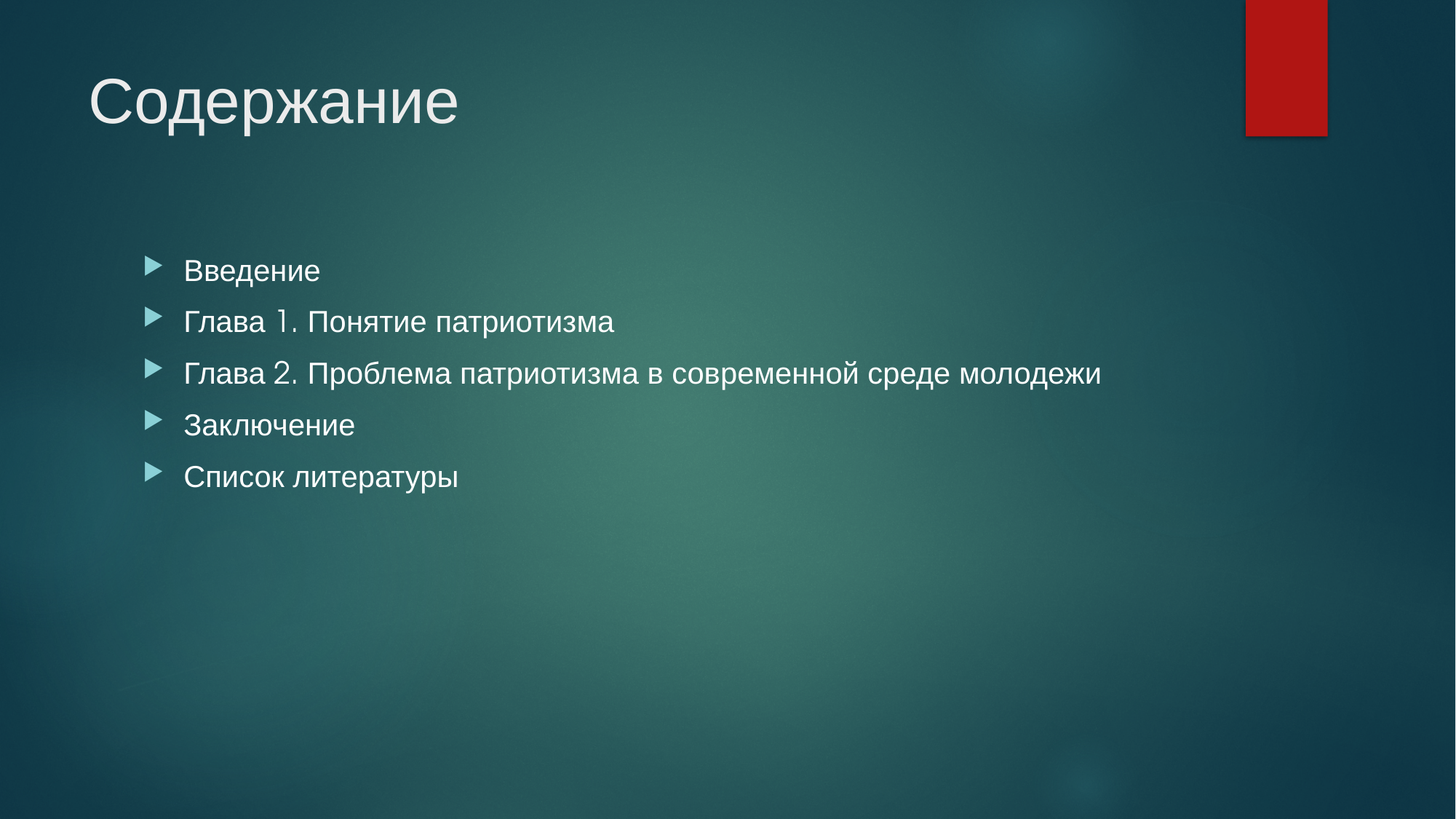

# Содержание
Введение
Глава 1. Понятие патриотизма
Глава 2. Проблема патриотизма в современной среде молодежи
Заключение
Список литературы